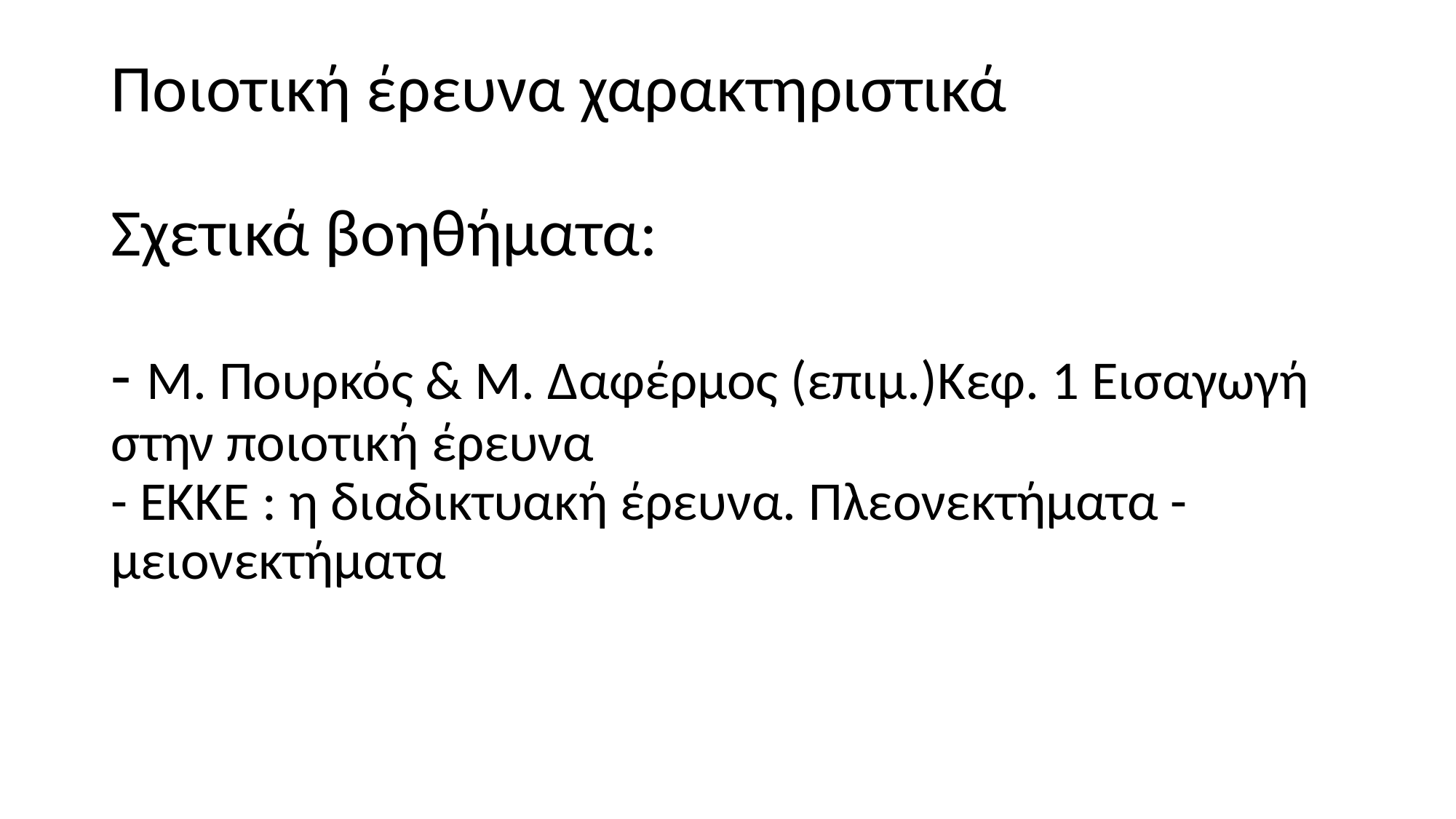

# Ποιοτική έρευνα χαρακτηριστικά Σχετικά βοηθήματα: - Μ. Πουρκός & Μ. Δαφέρμος (επιμ.)Κεφ. 1 Εισαγωγή στην ποιοτική έρευνα - ΕΚΚΕ : η διαδικτυακή έρευνα. Πλεονεκτήματα - μειονεκτήματα